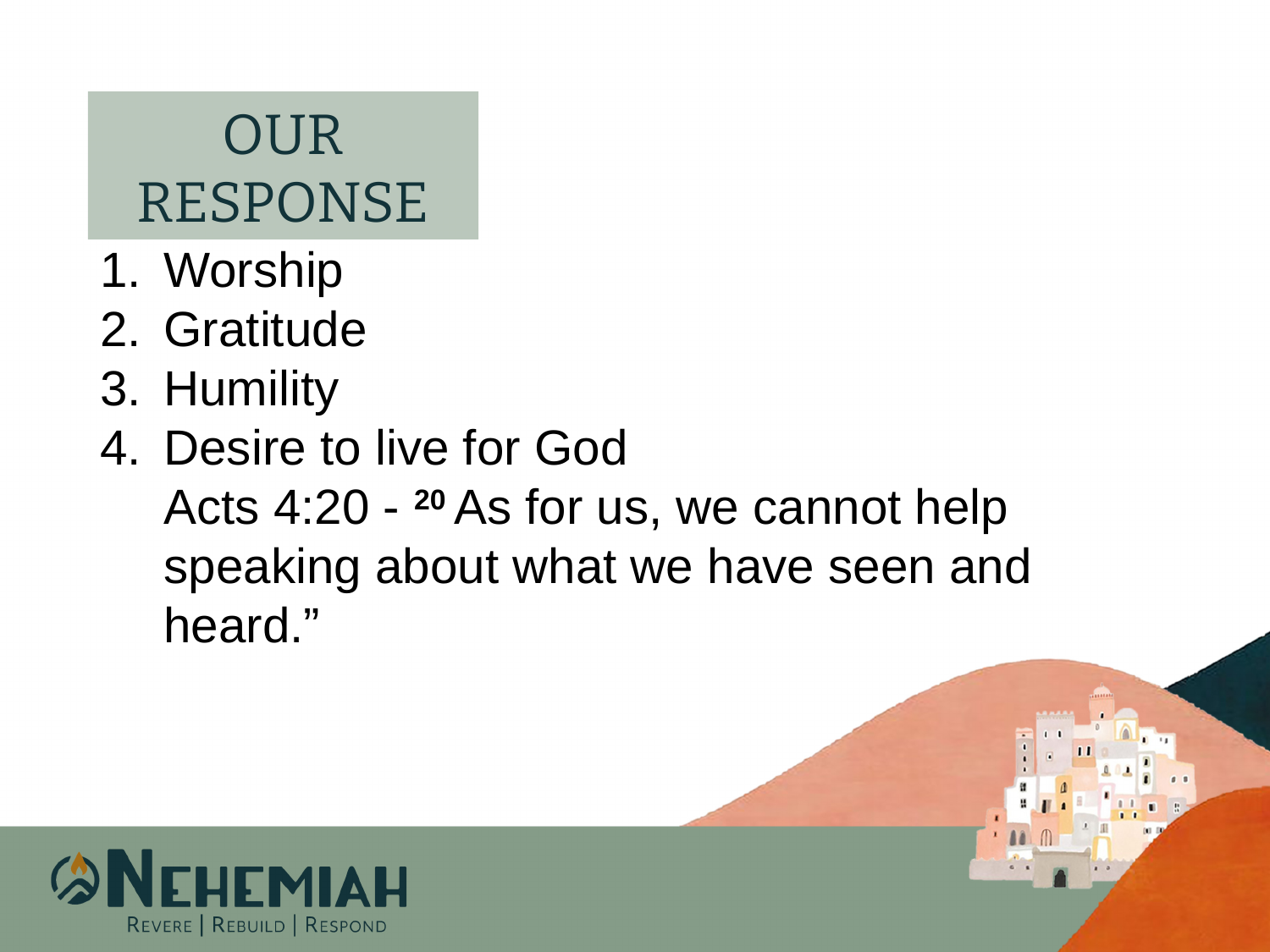

Our Response
Worship
Gratitude
Humility
Desire to live for God
Acts 4:20 - 20 As for us, we cannot help speaking about what we have seen and heard.”